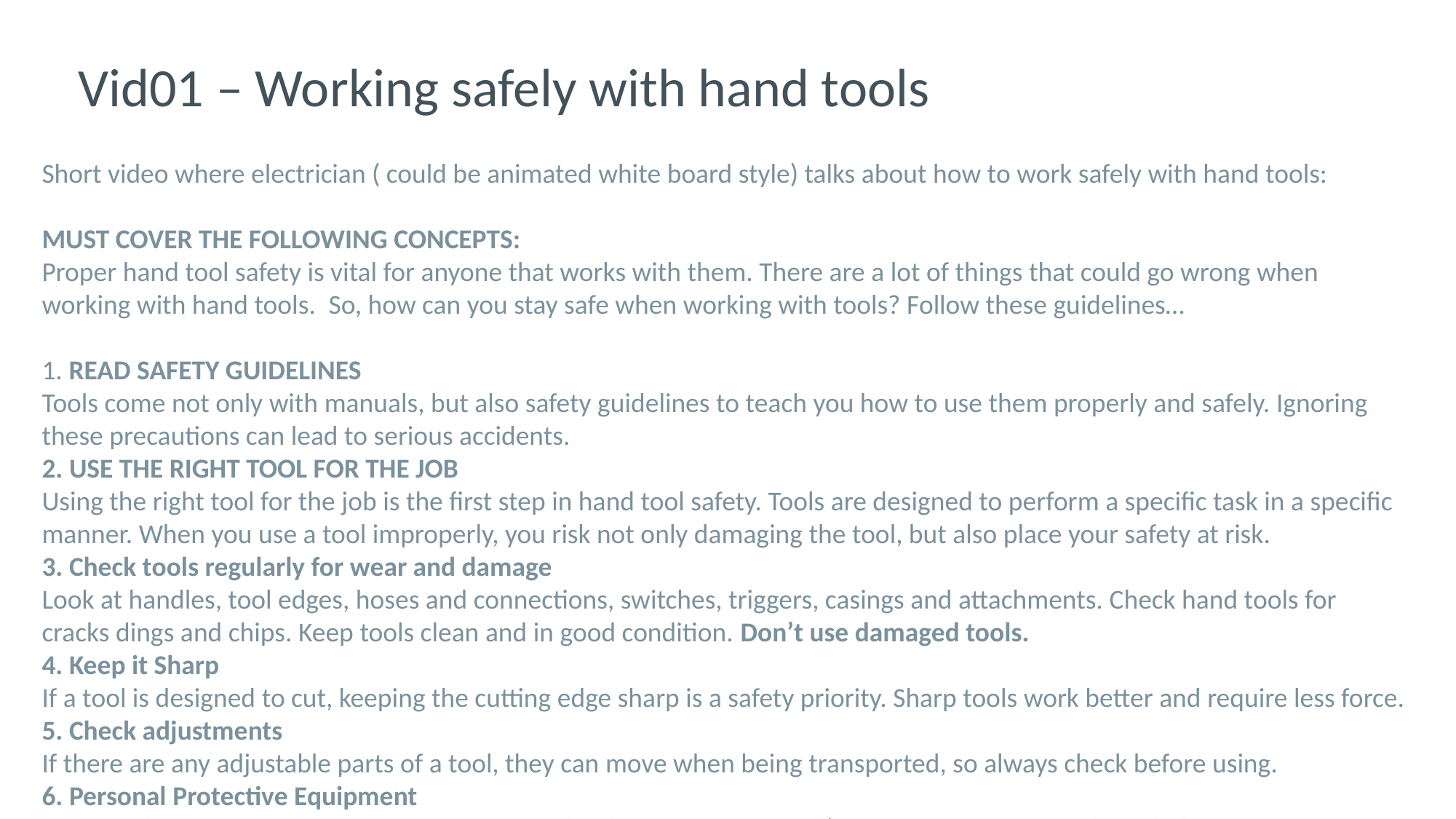

Vid01 – Working safely with hand tools
Short video where electrician ( could be animated white board style) talks about how to work safely with hand tools:

MUST COVER THE FOLLOWING CONCEPTS:
Proper hand tool safety is vital for anyone that works with them. There are a lot of things that could go wrong when working with hand tools.  So, how can you stay safe when working with tools? Follow these guidelines…

1. READ SAFETY GUIDELINES
Tools come not only with manuals, but also safety guidelines to teach you how to use them properly and safely. Ignoring these precautions can lead to serious accidents.
2. Use the RIGHT TOOL FOR THE JOB
Using the right tool for the job is the first step in hand tool safety. Tools are designed to perform a specific task in a specific manner. When you use a tool improperly, you risk not only damaging the tool, but also place your safety at risk.
3. Check tools regularly for wear and damage
Look at handles, tool edges, hoses and connections, switches, triggers, casings and attachments. Check hand tools for cracks dings and chips. Keep tools clean and in good condition. Don’t use damaged tools.
4. Keep it Sharp
If a tool is designed to cut, keeping the cutting edge sharp is a safety priority. Sharp tools work better and require less force.
5. Check adjustments
If there are any adjustable parts of a tool, they can move when being transported, so always check before using.
6. Personal Protective Equipment
Almost all tool use requires protection of some kind. Refer to Course  0| Unit 2  to refresh your knowledge on protective equipment.
7. Clothing Hazards
Long draping sleeves, baggy shirts, and floppy pants are hazardous when using tools. Make sure you are dressed correctly to complete the job without injury.
8. USE INSULATED TOOLS
Working with electricity includes the threat of electrical shock. That is why there are tools specially designed for electricians. These are insulated to reduce the impact electricity may have on ones body and health when accidentally hit a live circuit.